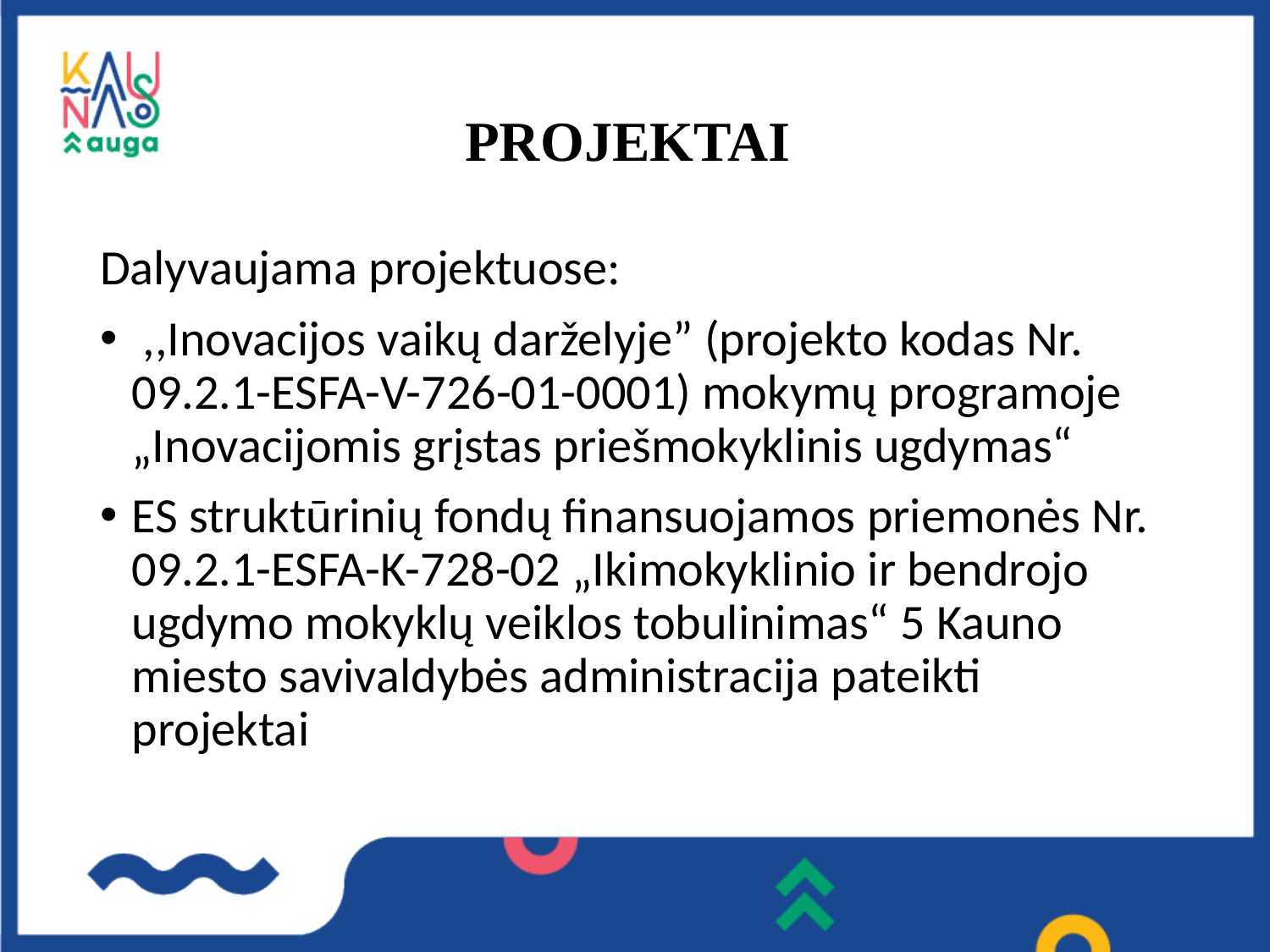

# PROJEKTAI
Dalyvaujama projektuose:
 ,,Inovacijos vaikų darželyje” (projekto kodas Nr. 09.2.1-ESFA-V-726-01-0001) mokymų programoje „Inovacijomis grįstas priešmokyklinis ugdymas“
ES struktūrinių fondų finansuojamos priemonės Nr. 09.2.1-ESFA-K-728-02 „Ikimokyklinio ir bendrojo ugdymo mokyklų veiklos tobulinimas“ 5 Kauno miesto savivaldybės administracija pateikti projektai